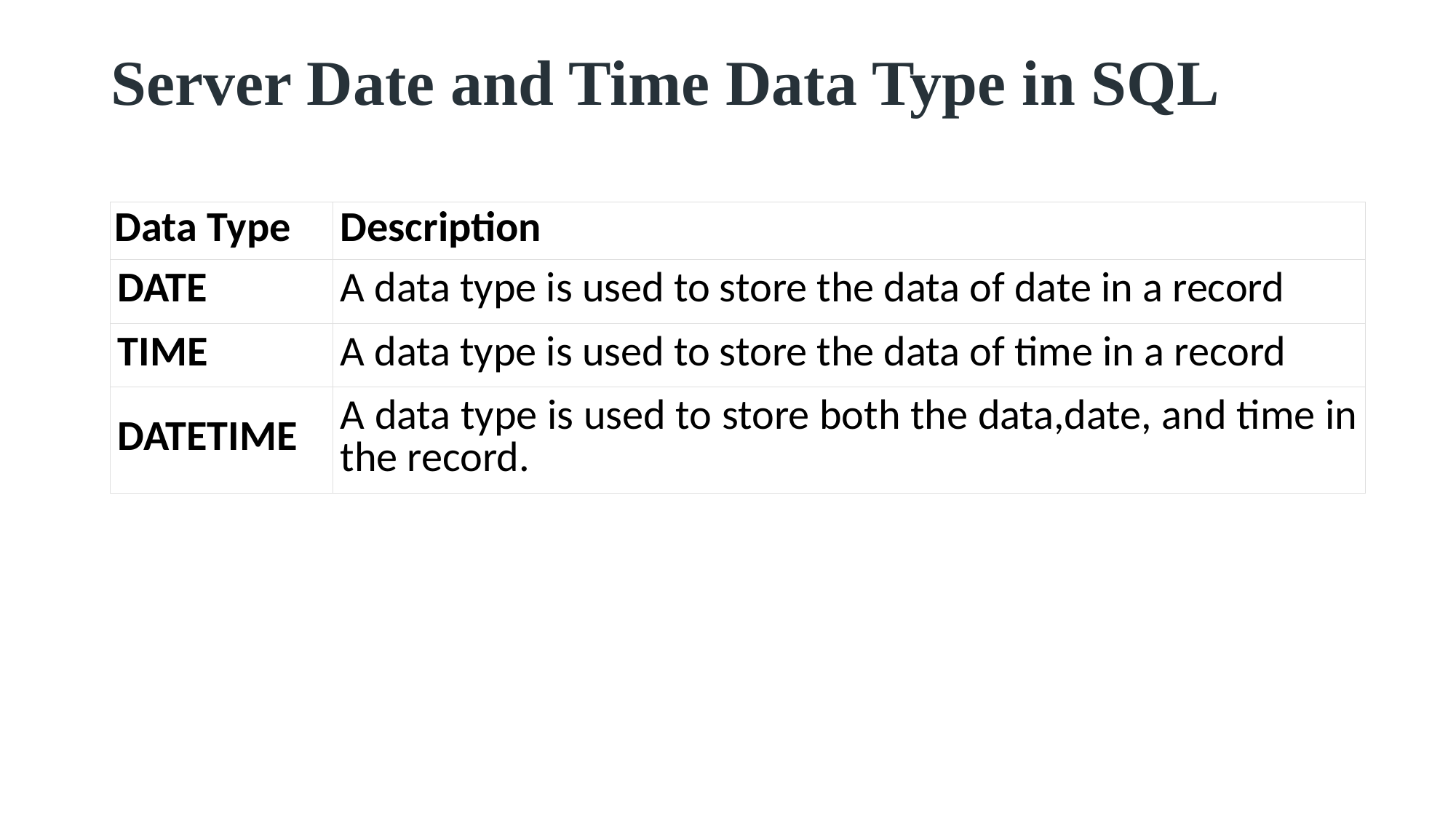

# Server Date and Time Data Type in SQL
| Data Type | Description |
| --- | --- |
| DATE | A data type is used to store the data of date in a record |
| TIME | A data type is used to store the data of time in a record |
| DATETIME | A data type is used to store both the data,date, and time in the record. |